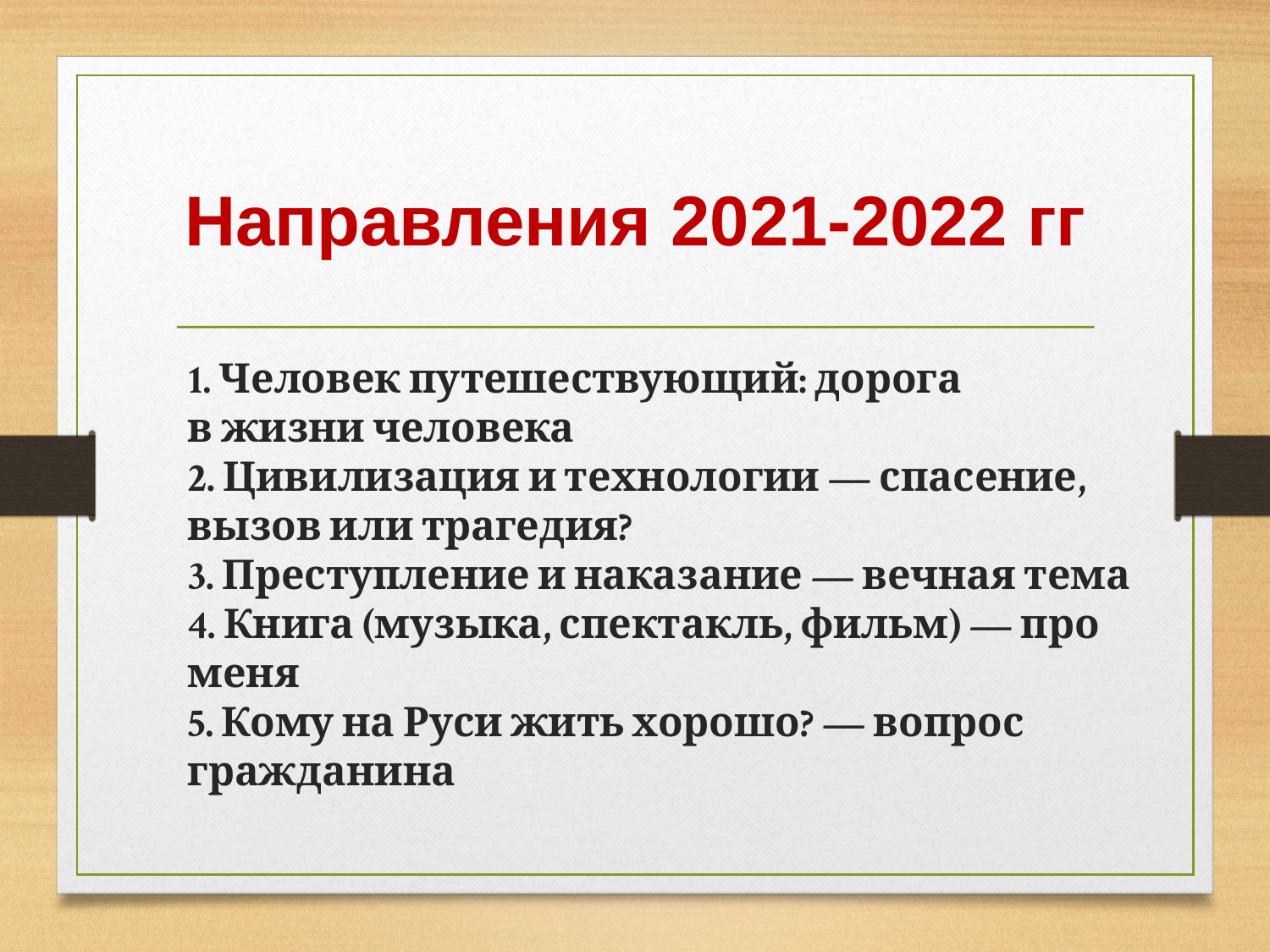

# Направления 2021-2022 гг
1. Человек путешествующий: дорога в жизни человека
2. Цивилизация и технологии — спасение, вызов или трагедия?
3. Преступление и наказание — вечная тема
4. Книга (музыка, спектакль, фильм) — про меня
5. Кому на Руси жить хорошо? — вопрос гражданина